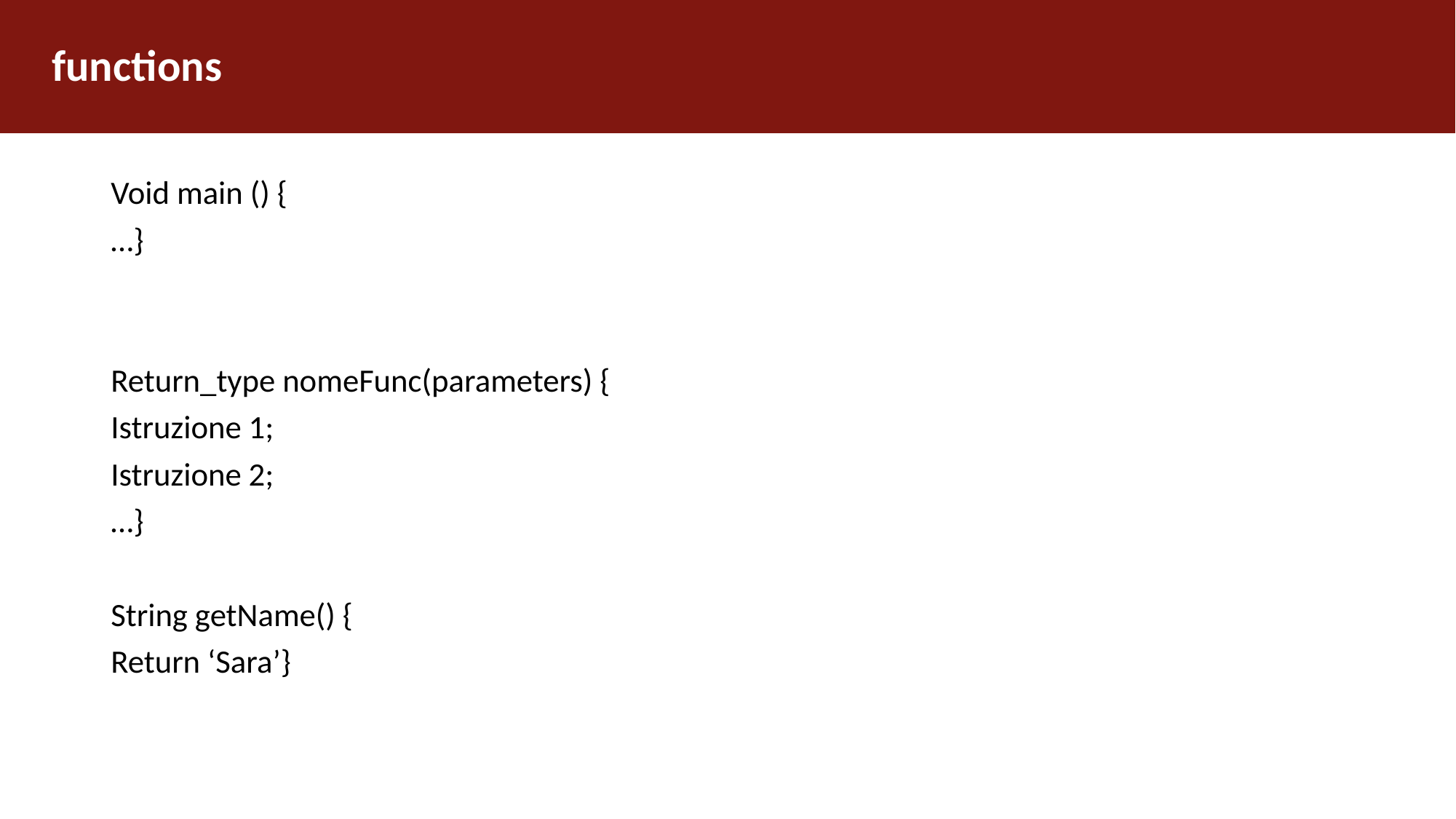

# functions
Void main () {
…}

Return_type nomeFunc(parameters) {
Istruzione 1;
Istruzione 2;
…}

String getName() {
Return ‘Sara’}